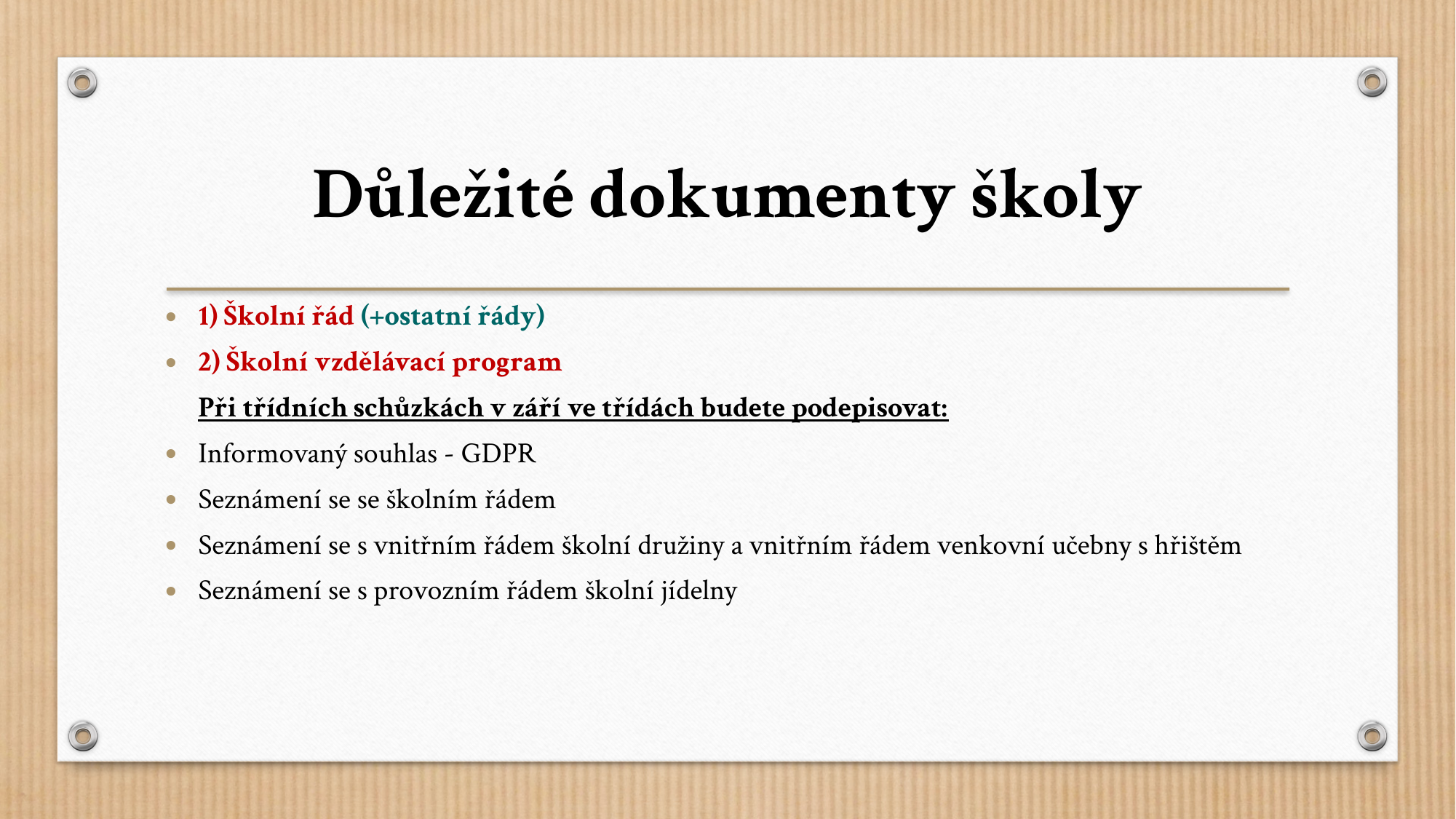

Důležité dokumenty školy

1) Školní řád (+ostatní řády)
2) Školní vzdělávací program
Při třídních schůzkách v září ve třídách budete podepisovat:
Informovaný souhlas - GDPR
Seznámení se se školním řádem
Seznámení se s vnitřním řádem školní družiny a vnitřním řádem venkovní učebny s hřištěm
Seznámení se s provozním řádem školní jídelny